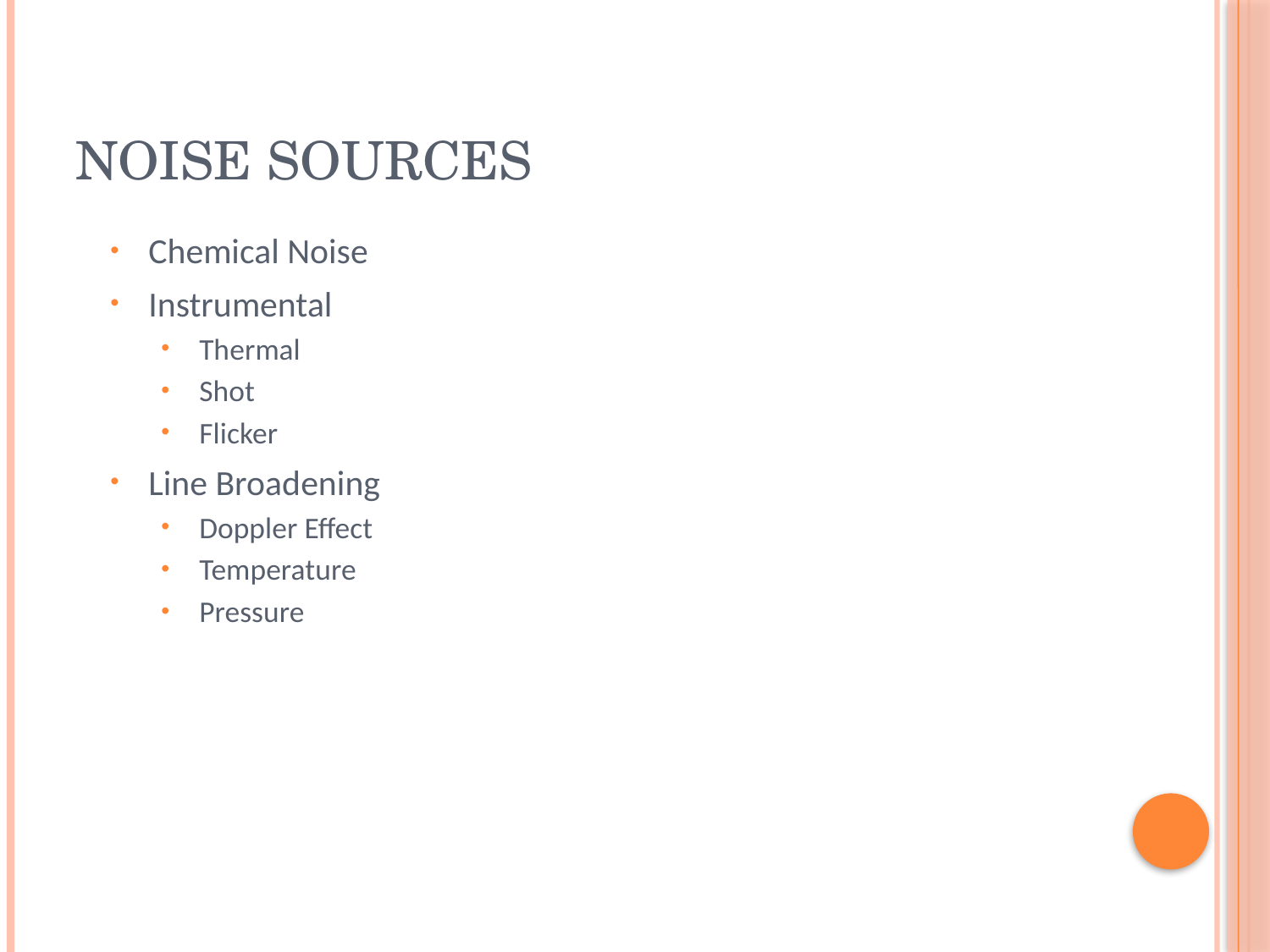

# Noise Sources
Chemical Noise
Instrumental
Thermal
Shot
Flicker
Line Broadening
Doppler Effect
Temperature
Pressure